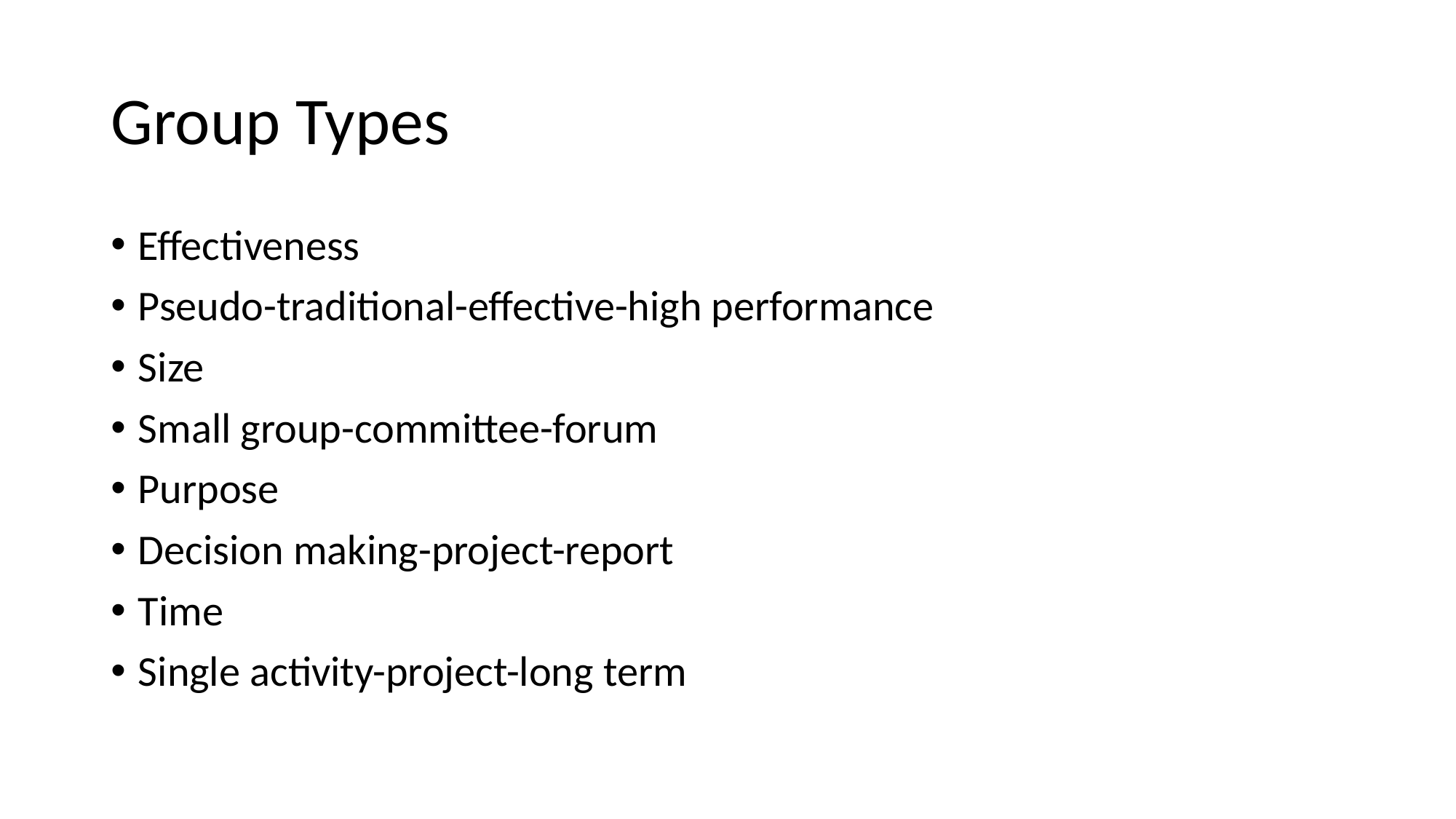

# Group Types
Effectiveness
Pseudo-traditional-effective-high performance
Size
Small group-committee-forum
Purpose
Decision making-project-report
Time
Single activity-project-long term